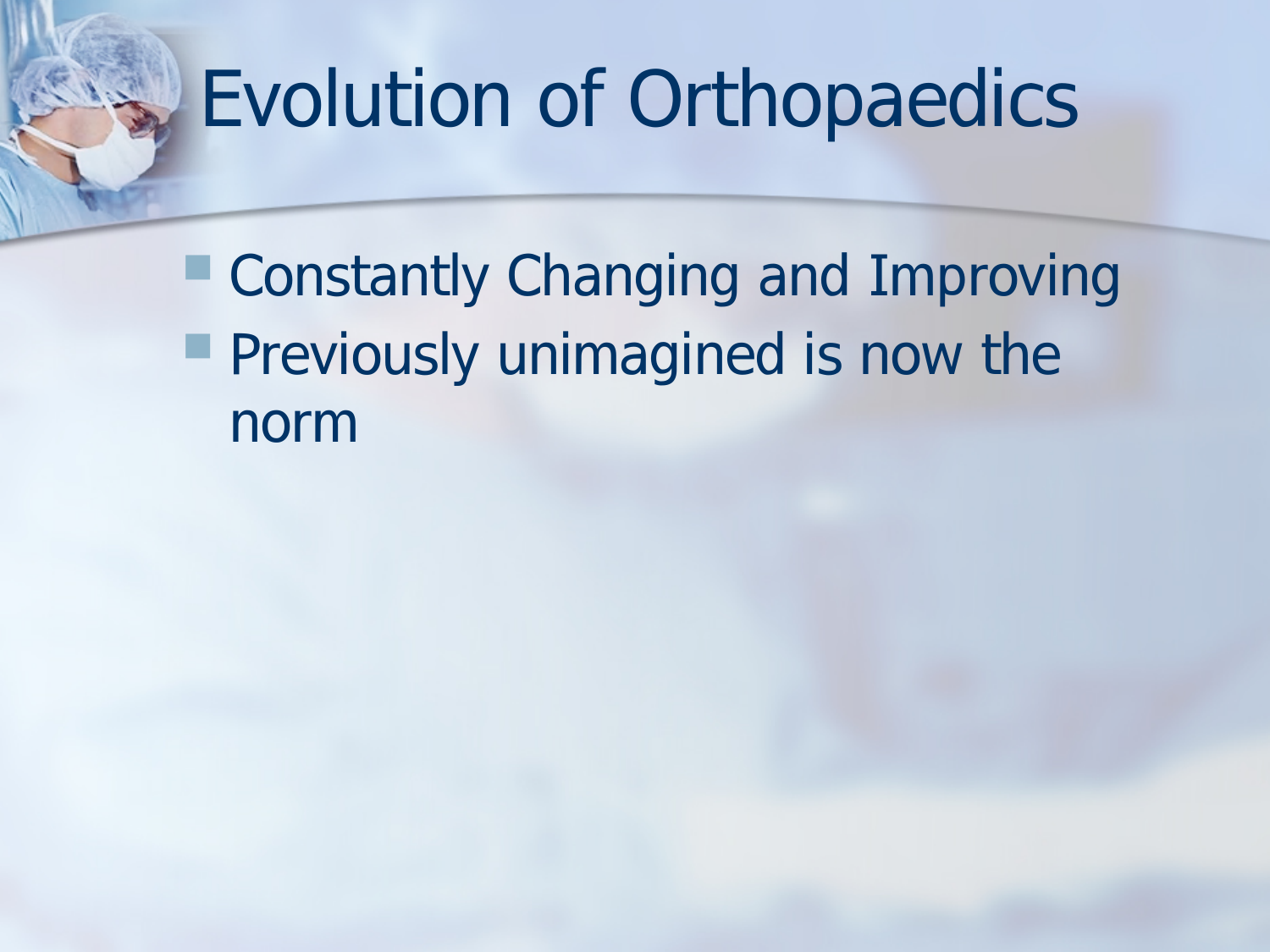

# Evolution of Orthopaedics
Constantly Changing and Improving
Previously unimagined is now the norm